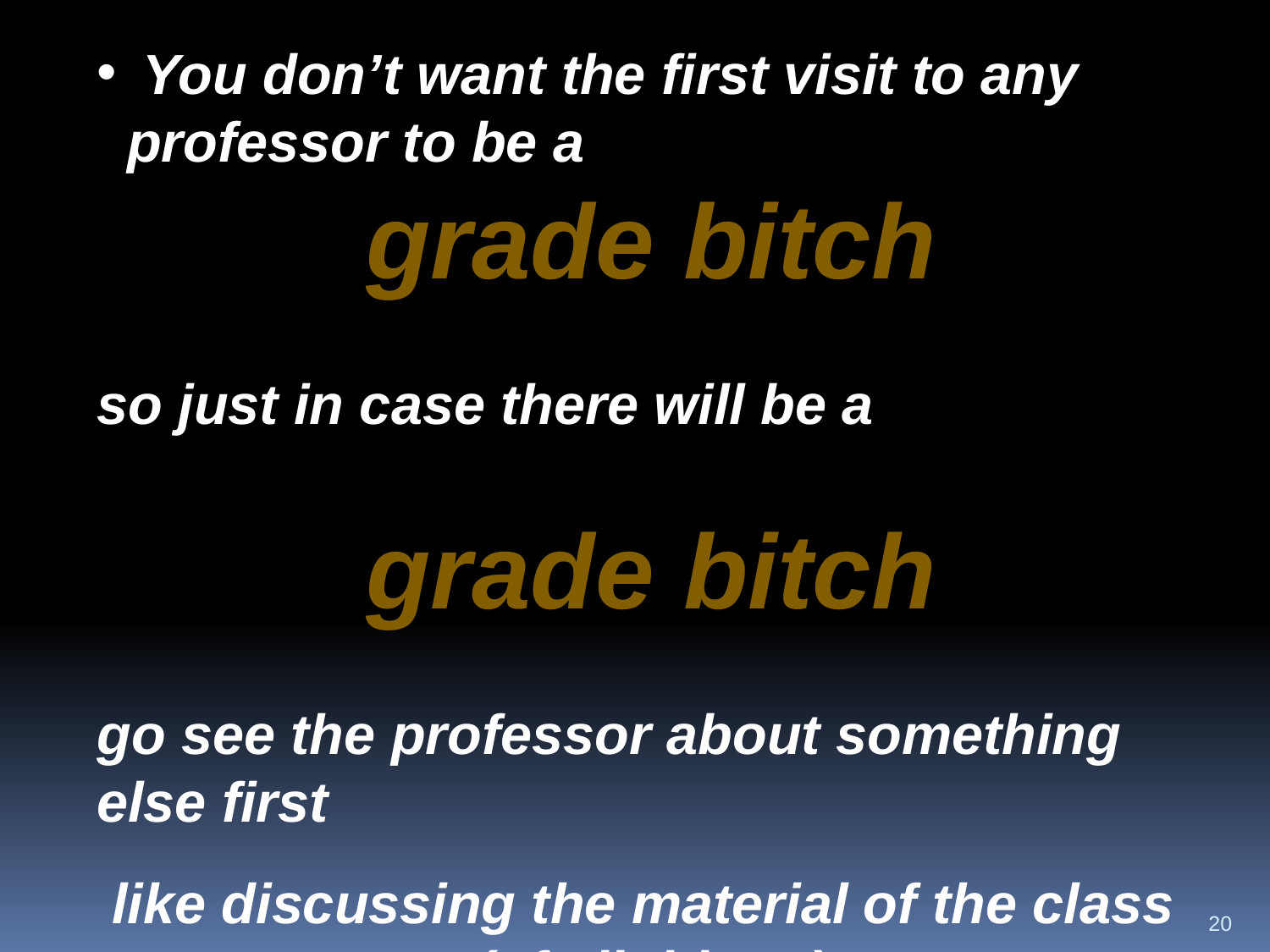

You don’t want the first visit to any professor to be a
grade bitch

so just in case there will be a

grade bitch

go see the professor about something else first

like discussing the material of the class
(of all things)

20